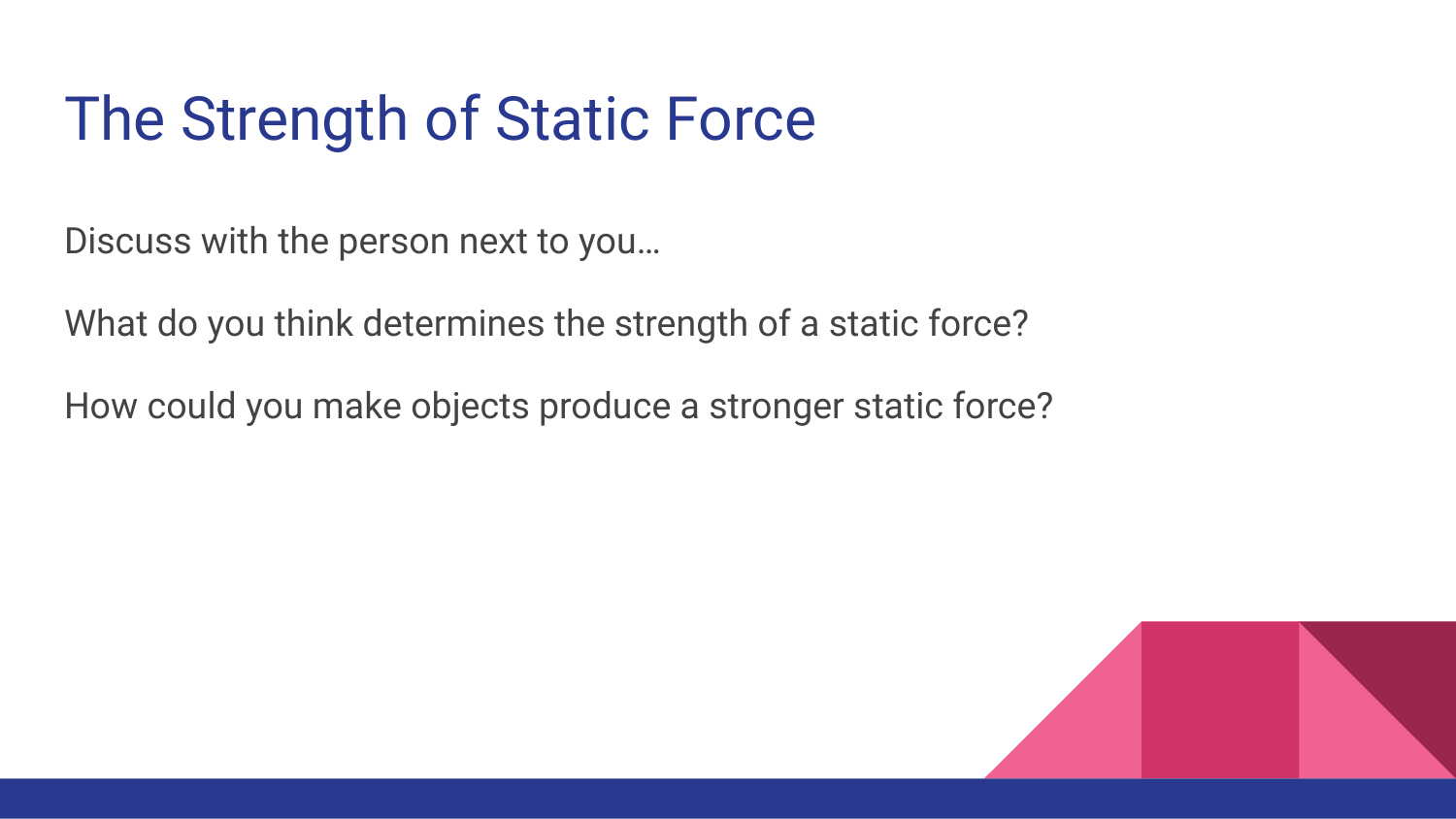

# The Strength of Static Force
Discuss with the person next to you…
What do you think determines the strength of a static force?
How could you make objects produce a stronger static force?